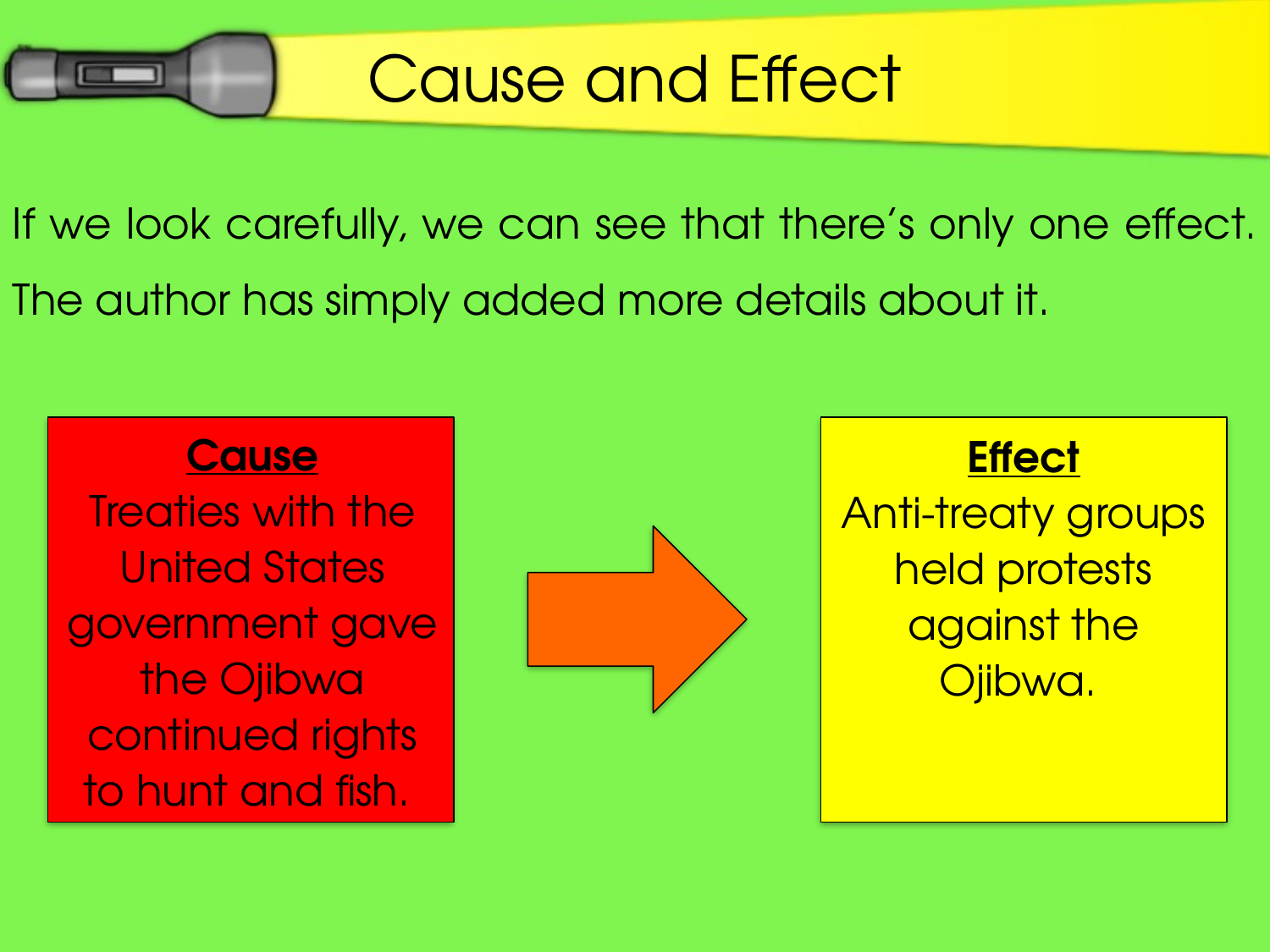

Cause and Effect
If we look carefully, we can see that there’s only one effect. The author has simply added more details about it.

Cause
Treaties with the United States government gave the Ojibwa continued rights to hunt and fish.

Effect
Anti-treaty groups held protests against the Ojibwa.